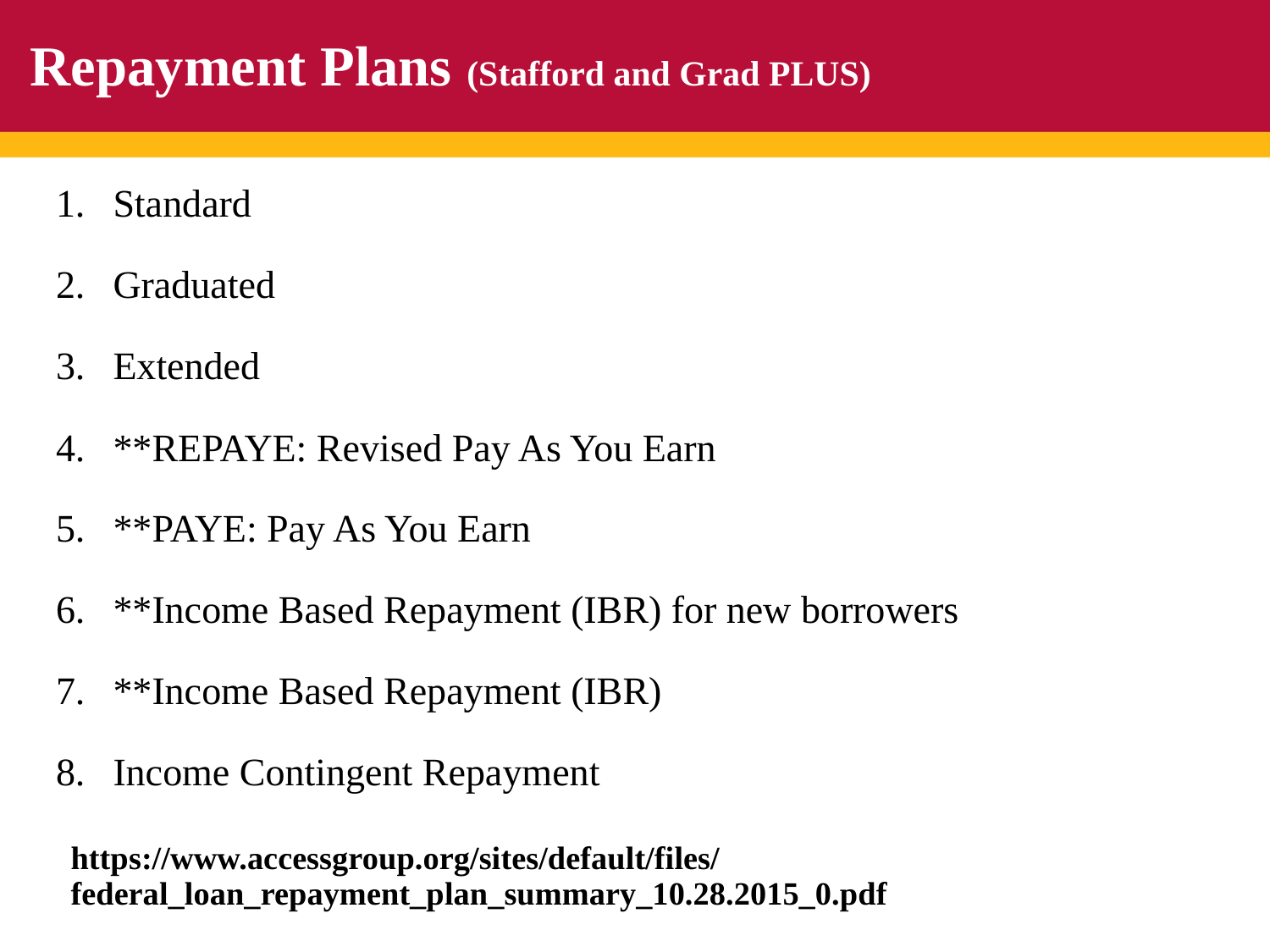

Repayment Plans (Stafford and Grad PLUS)
Standard

Graduated

Extended

**REPAYE: Revised Pay As You Earn

**PAYE: Pay As You Earn

**Income Based Repayment (IBR) for new borrowers

**Income Based Repayment (IBR)

Income Contingent Repayment

https://www.accessgroup.org/sites/default/files/federal_loan_repayment_plan_summary_10.28.2015_0.pdf